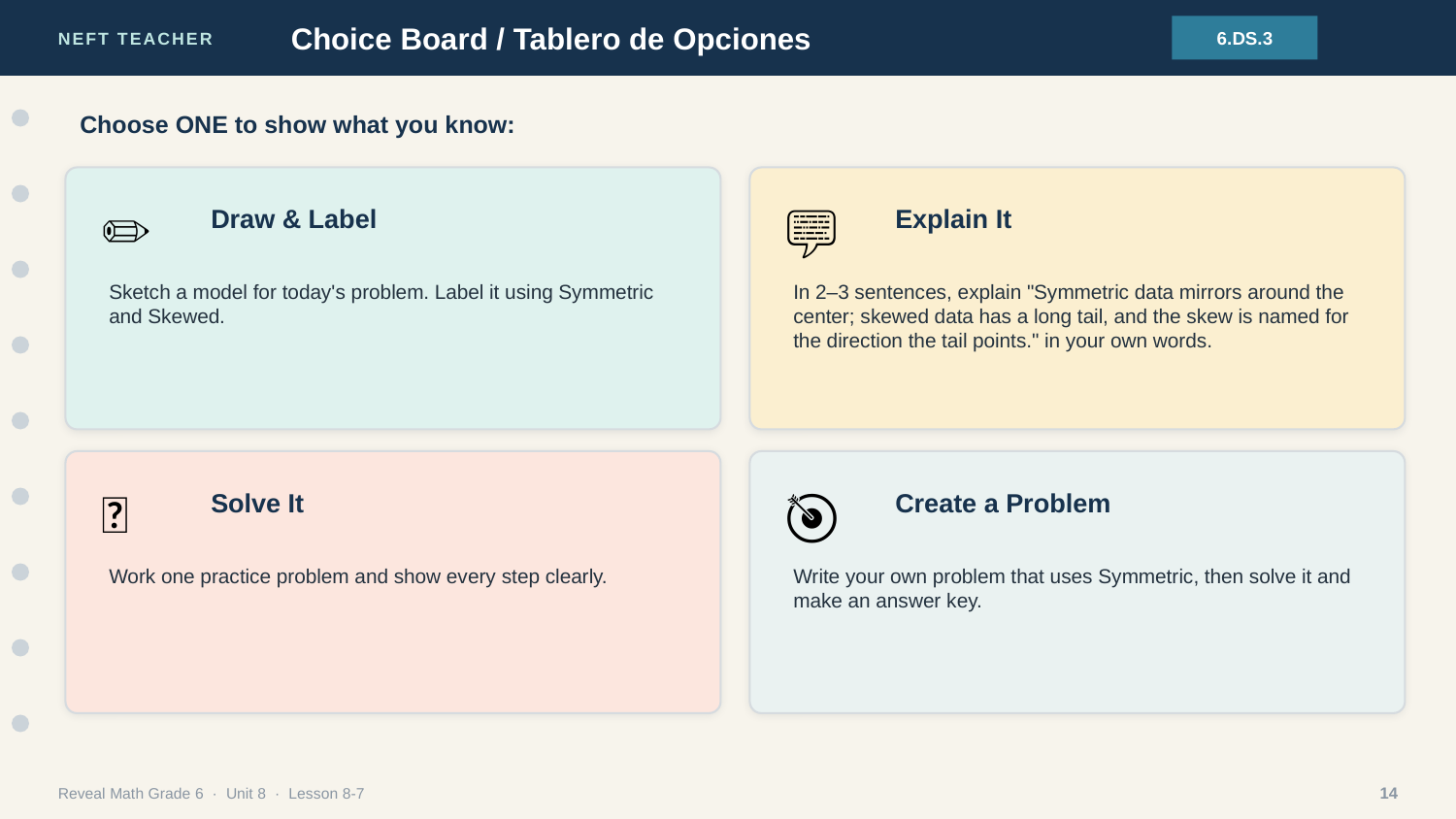

NEFT TEACHER
Choice Board / Tablero de Opciones
6.DS.3
Choose ONE to show what you know:

✏️
💬
Draw & Label
Explain It

Sketch a model for today's problem. Label it using Symmetric and Skewed.
In 2–3 sentences, explain "Symmetric data mirrors around the center; skewed data has a long tail, and the skew is named for the direction the tail points." in your own words.

🧮
🎯
Solve It
Create a Problem

Work one practice problem and show every step clearly.
Write your own problem that uses Symmetric, then solve it and make an answer key.

Reveal Math Grade 6  ·  Unit 8  ·  Lesson 8-7
14